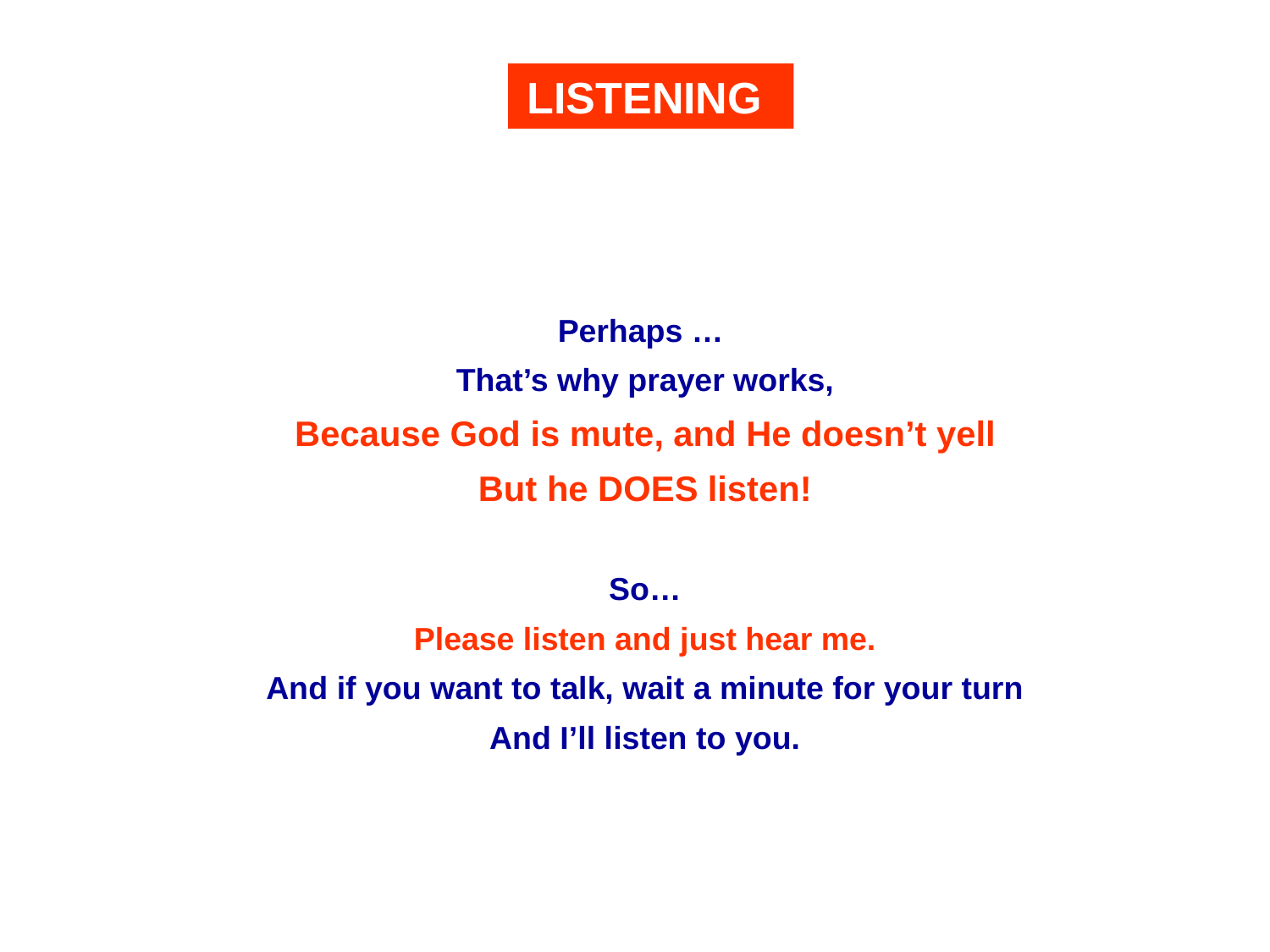

LISTENING
Perhaps …
That’s why prayer works,
Because God is mute, and He doesn’t yell
But he DOES listen!

So…
Please listen and just hear me.
And if you want to talk, wait a minute for your turn
And I’ll listen to you.